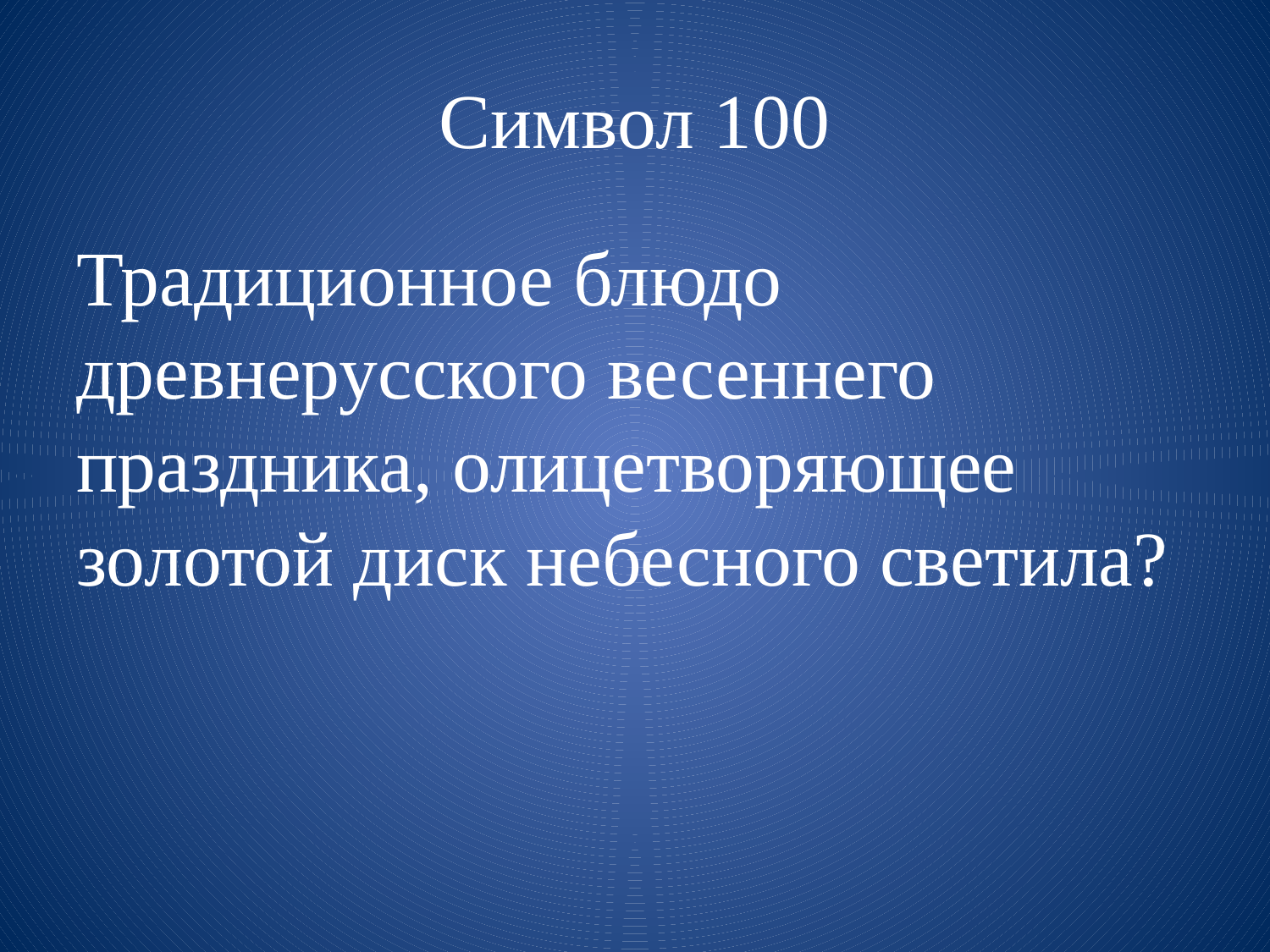

# Символ 100
Традиционное блюдо древнерусского весеннего праздника, олицетворяющее золотой диск небесного светила?